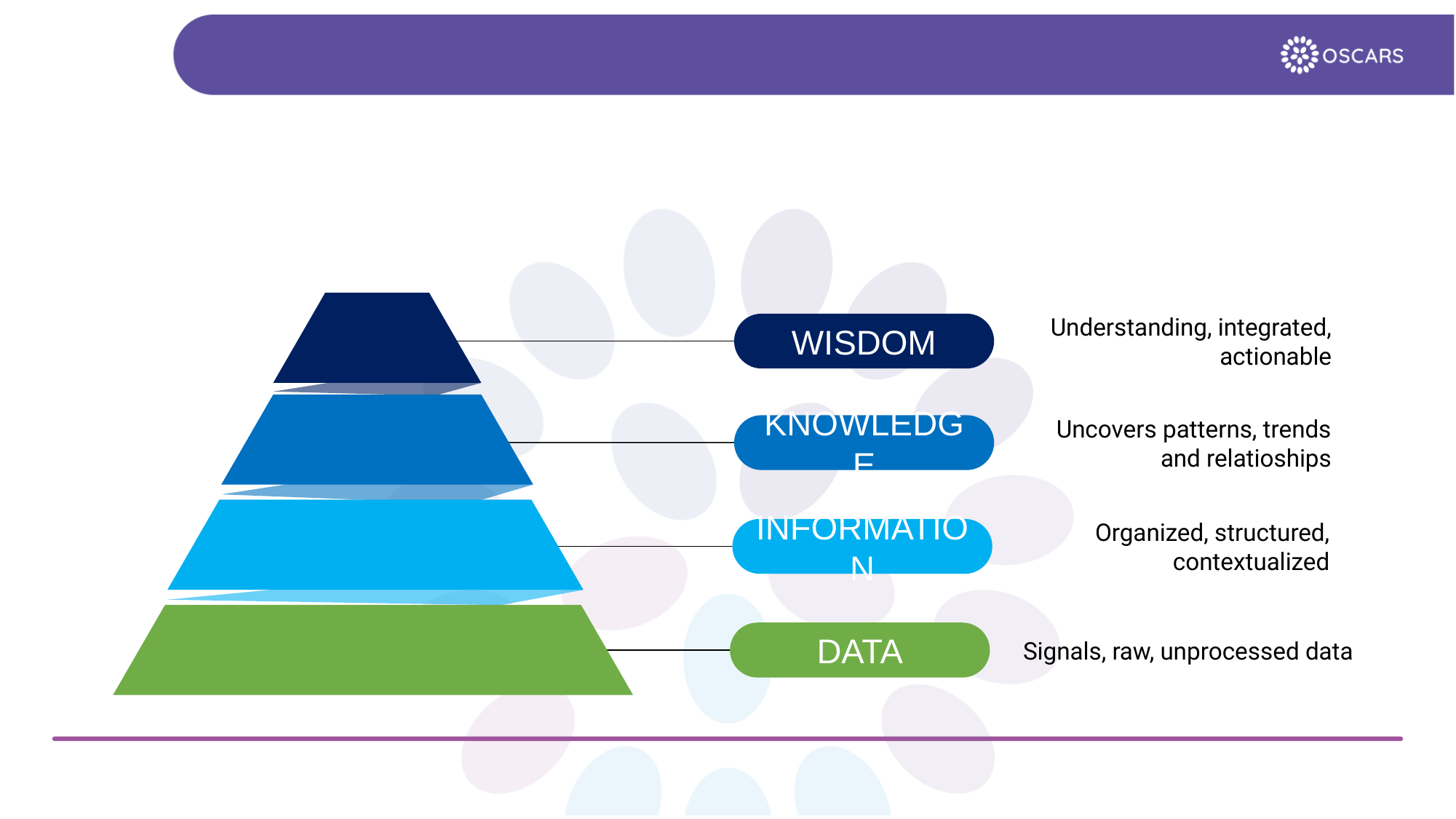

Ah, well….
DECISION

# Project Management Infographics

Understanding, integrated, actionable
WISDOM

Uncovers patterns, trends
 and relatioships
KNOWLEDGE

Organized, structured, contextualized
INFORMATION

Signals, raw, unprocessed data
DATA